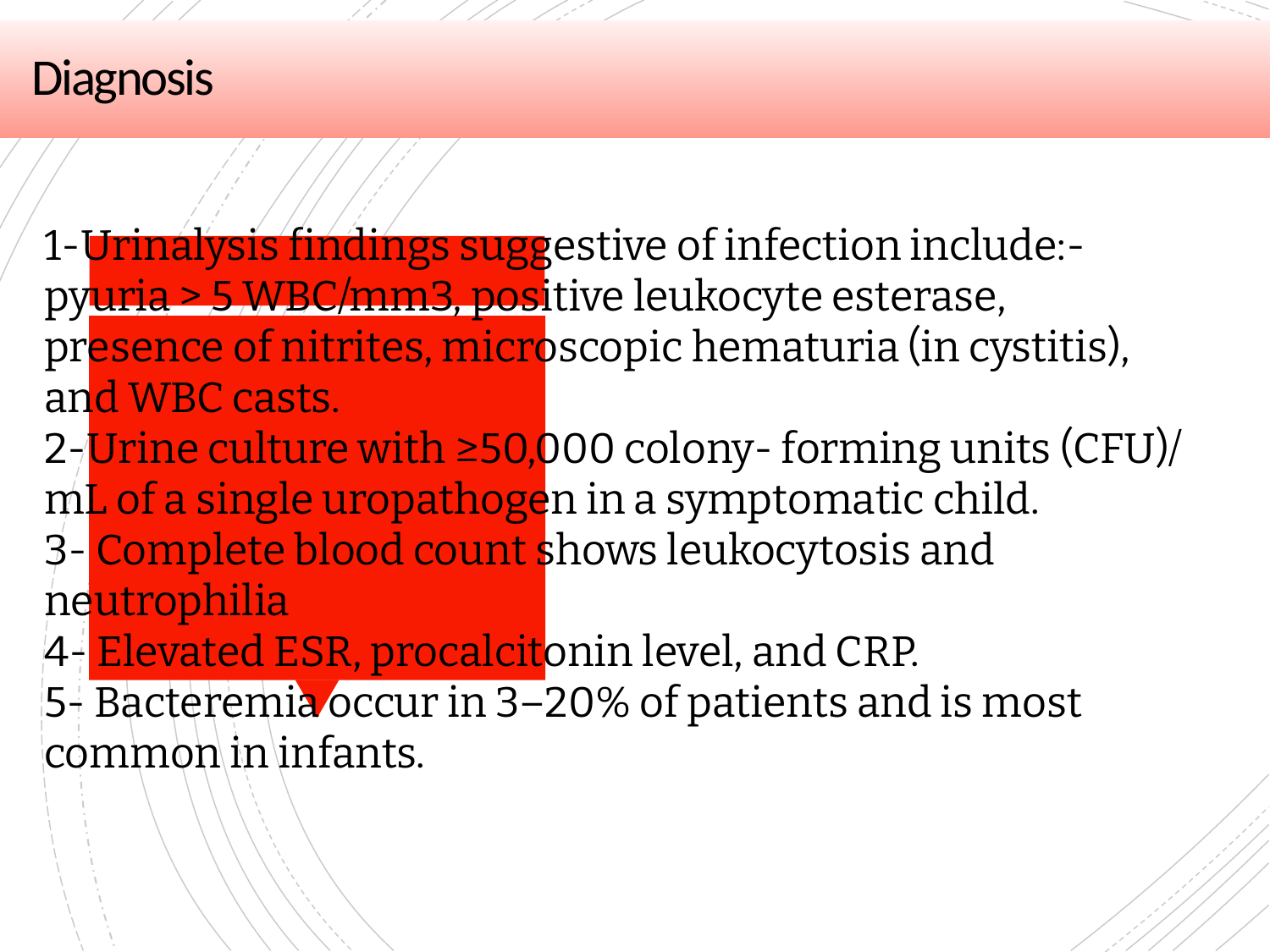

# Diagnosis
1-Urinalysis findings suggestive of infection include:- pyuria > 5 WBC/mm3, positive leukocyte esterase, presence of nitrites, microscopic hematuria (in cystitis), and WBC casts.
2-Urine culture with ≥50,000 colony- forming units (CFU)/ mL of a single uropathogen in a symptomatic child.
3- Complete blood count shows leukocytosis and neutrophilia
4- Elevated ESR, procalcitonin level, and CRP.
5- Bacteremia occur in 3–20% of patients and is most common in infants.